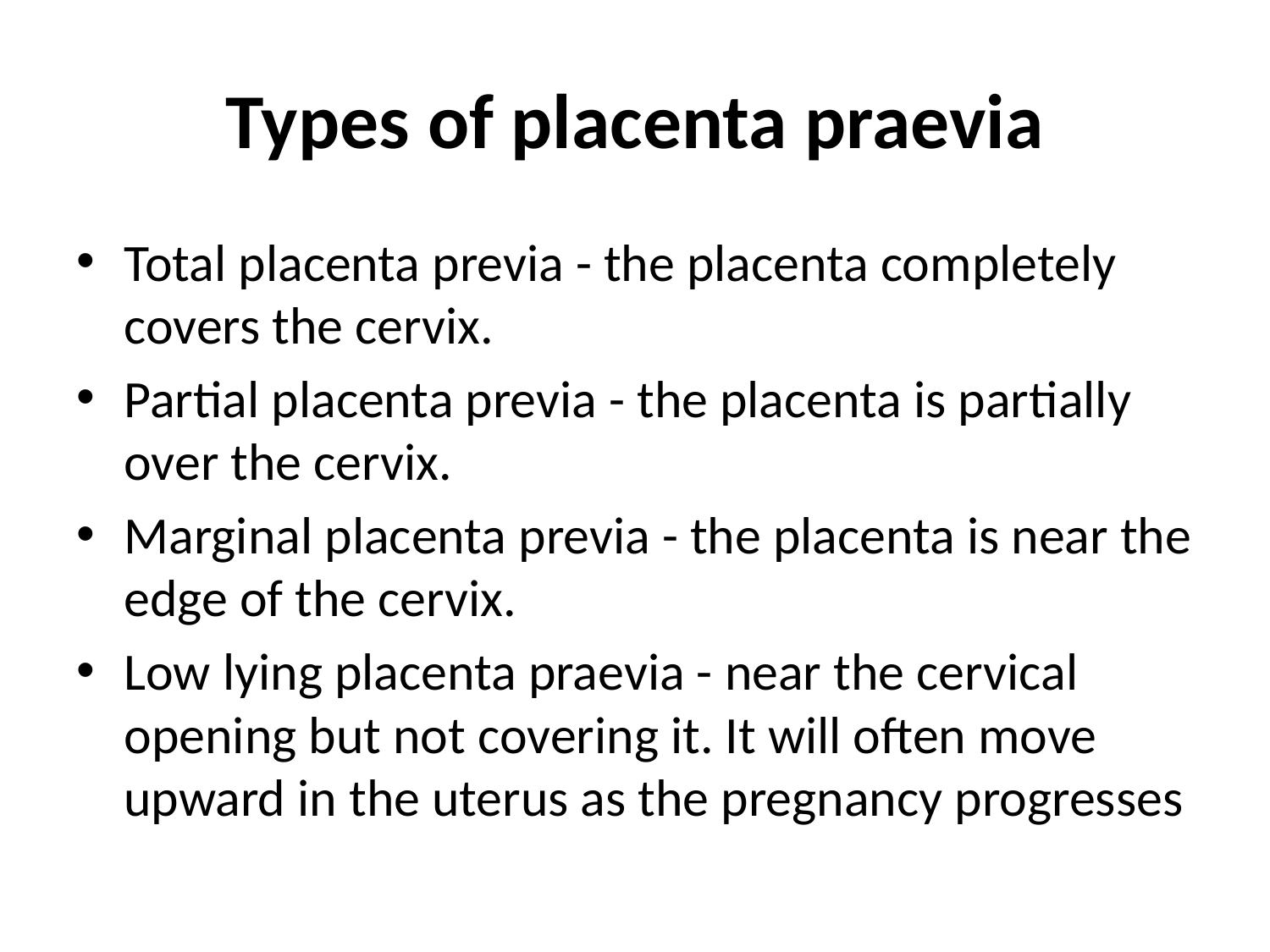

# Types of placenta praevia
Total placenta previa - the placenta completely covers the cervix.
Partial placenta previa - the placenta is partially over the cervix.
Marginal placenta previa - the placenta is near the edge of the cervix.
Low lying placenta praevia - near the cervical opening but not covering it. It will often move upward in the uterus as the pregnancy progresses